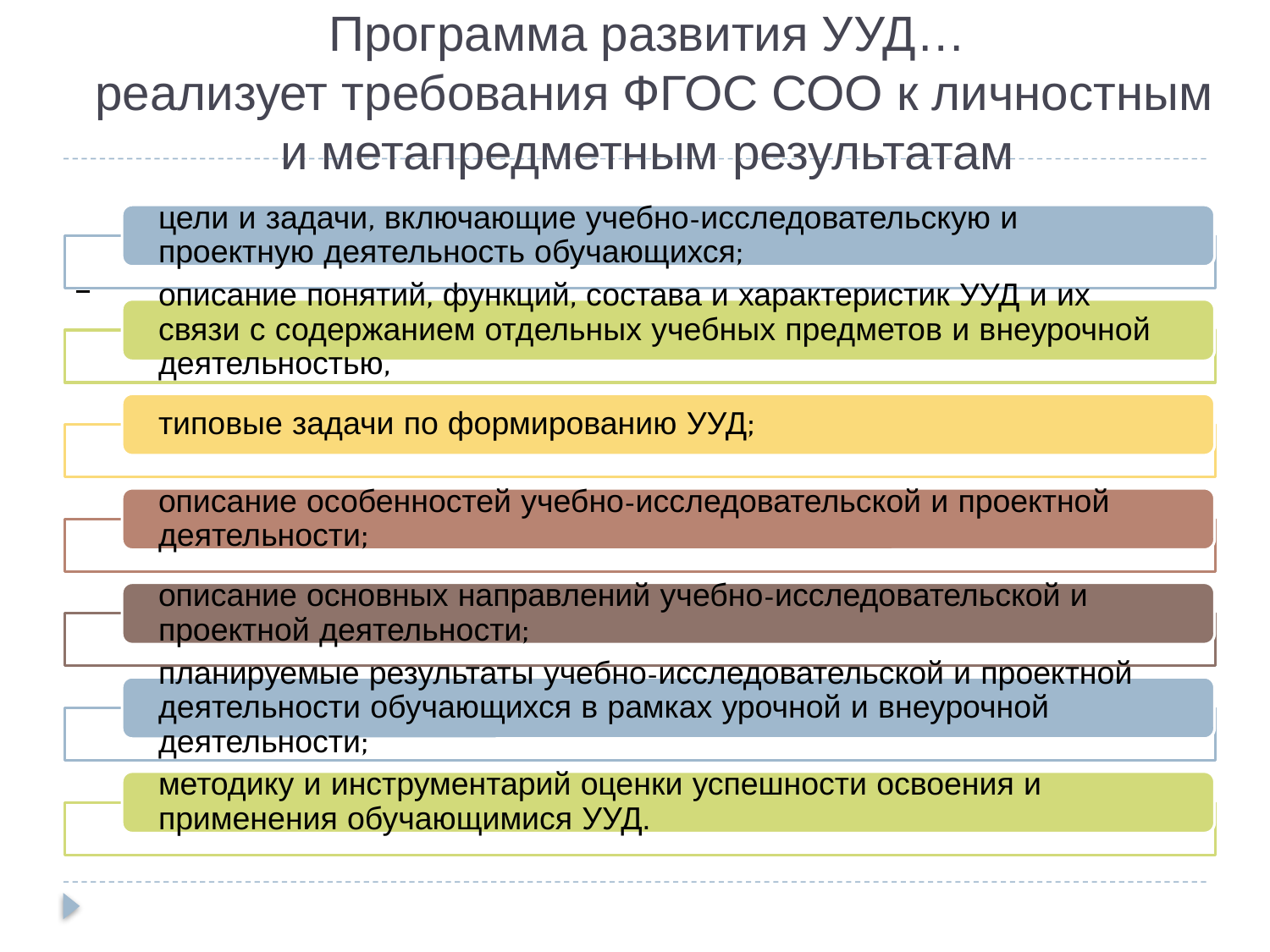

# Программа развития УУД… реализует требования ФГОС СОО к личностным и метапредметным результатам

цели и задачи, включающие учебно-исследовательскую и проектную деятельность обучающихся;
описание понятий, функций, состава и характеристик УУД и их связи с содержанием отдельных учебных предметов и внеурочной деятельностью,
типовые задачи по формированию УУД;
описание особенностей учебно-исследовательской и проектной деятельности;
описание основных направлений учебно-исследовательской и проектной деятельности;
планируемые результаты учебно-исследовательской и проектной деятельности обучающихся в рамках урочной и внеурочной деятельности;
методику и инструментарий оценки успешности освоения и применения обучающимися УУД.